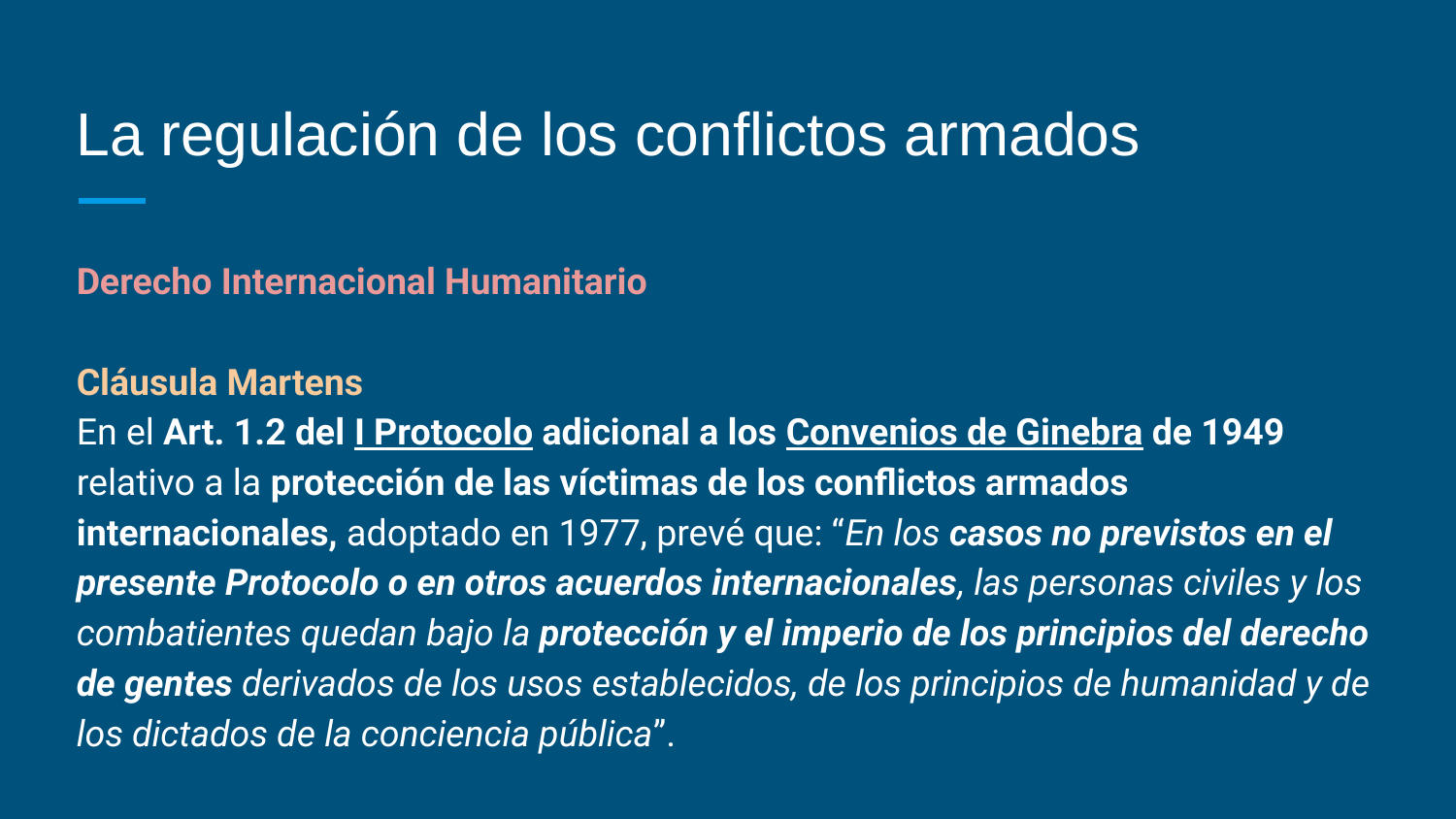

# La regulación de los conflictos armados
Derecho Internacional Humanitario

Cláusula Martens
En el Art. 1.2 del I Protocolo adicional a los Convenios de Ginebra de 1949 relativo a la protección de las víctimas de los conflictos armados internacionales, adoptado en 1977, prevé que: “En los casos no previstos en el presente Protocolo o en otros acuerdos internacionales, las personas civiles y los combatientes quedan bajo la protección y el imperio de los principios del derecho de gentes derivados de los usos establecidos, de los principios de humanidad y de los dictados de la conciencia pública”.